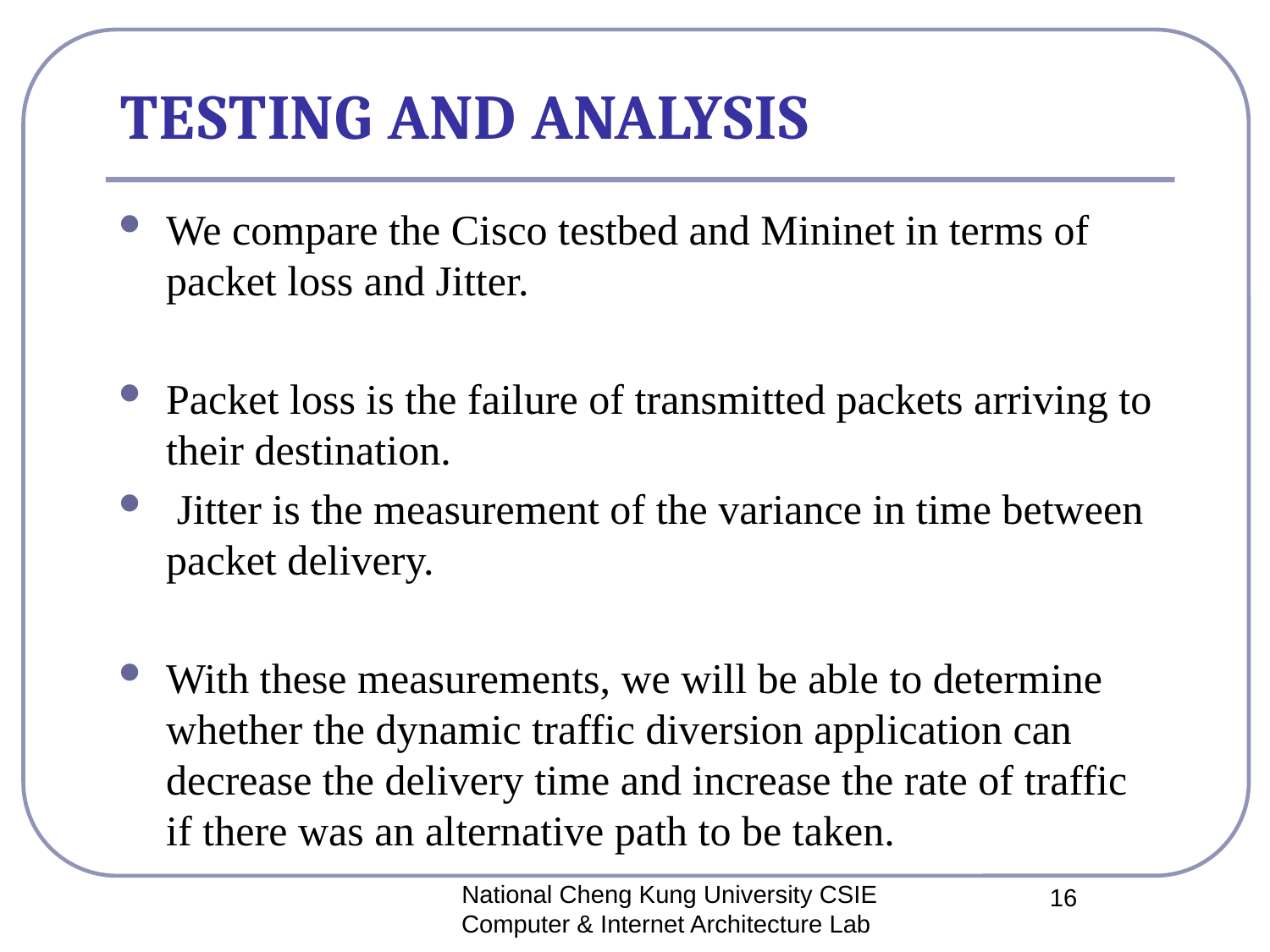

# TESTING AND ANALYSIS
We compare the Cisco testbed and Mininet in terms of packet loss and Jitter.

Packet loss is the failure of transmitted packets arriving to their destination.
 Jitter is the measurement of the variance in time between packet delivery.

With these measurements, we will be able to determine whether the dynamic traffic diversion application can decrease the delivery time and increase the rate of traffic if there was an alternative path to be taken.
National Cheng Kung University CSIE Computer & Internet Architecture Lab
16